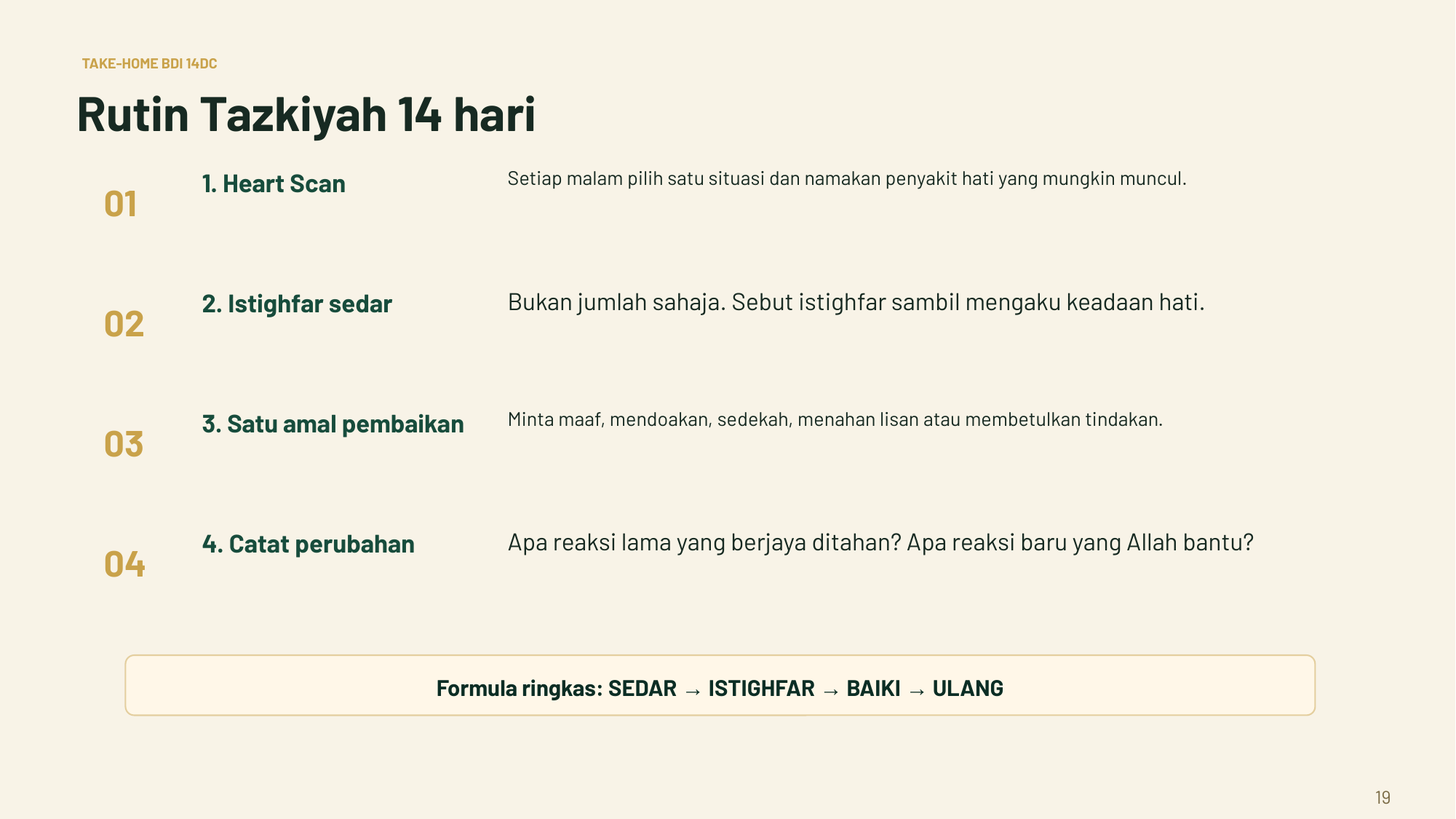

TAKE-HOME BDI 14DC
Rutin Tazkiyah 14 hari
01
Setiap malam pilih satu situasi dan namakan penyakit hati yang mungkin muncul.
1. Heart Scan
02
Bukan jumlah sahaja. Sebut istighfar sambil mengaku keadaan hati.
2. Istighfar sedar
03
Minta maaf, mendoakan, sedekah, menahan lisan atau membetulkan tindakan.
3. Satu amal pembaikan
04
Apa reaksi lama yang berjaya ditahan? Apa reaksi baru yang Allah bantu?
4. Catat perubahan

Formula ringkas: SEDAR → ISTIGHFAR → BAIKI → ULANG
19